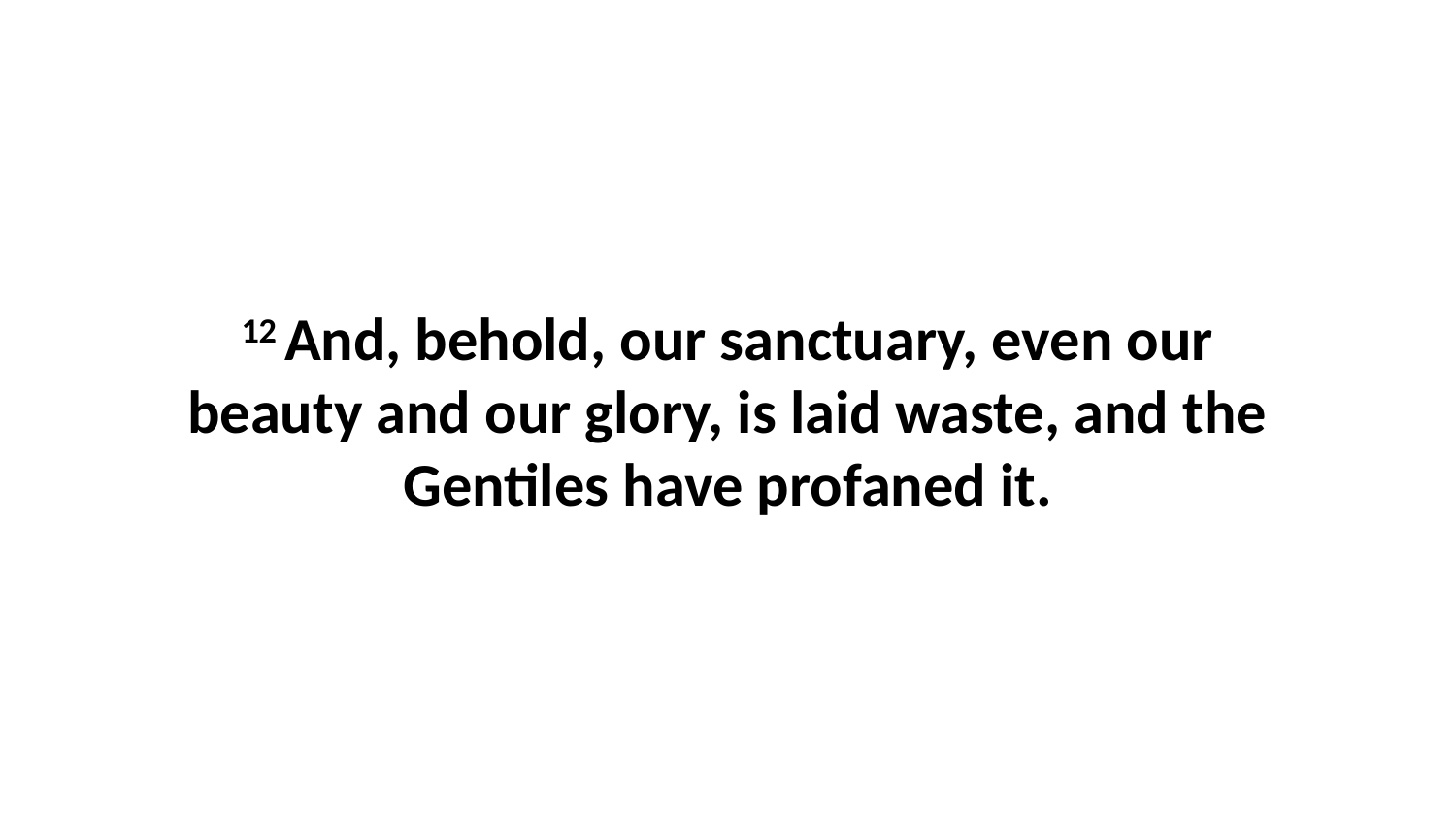

12 And, behold, our sanctuary, even our beauty and our glory, is laid waste, and the Gentiles have profaned it.